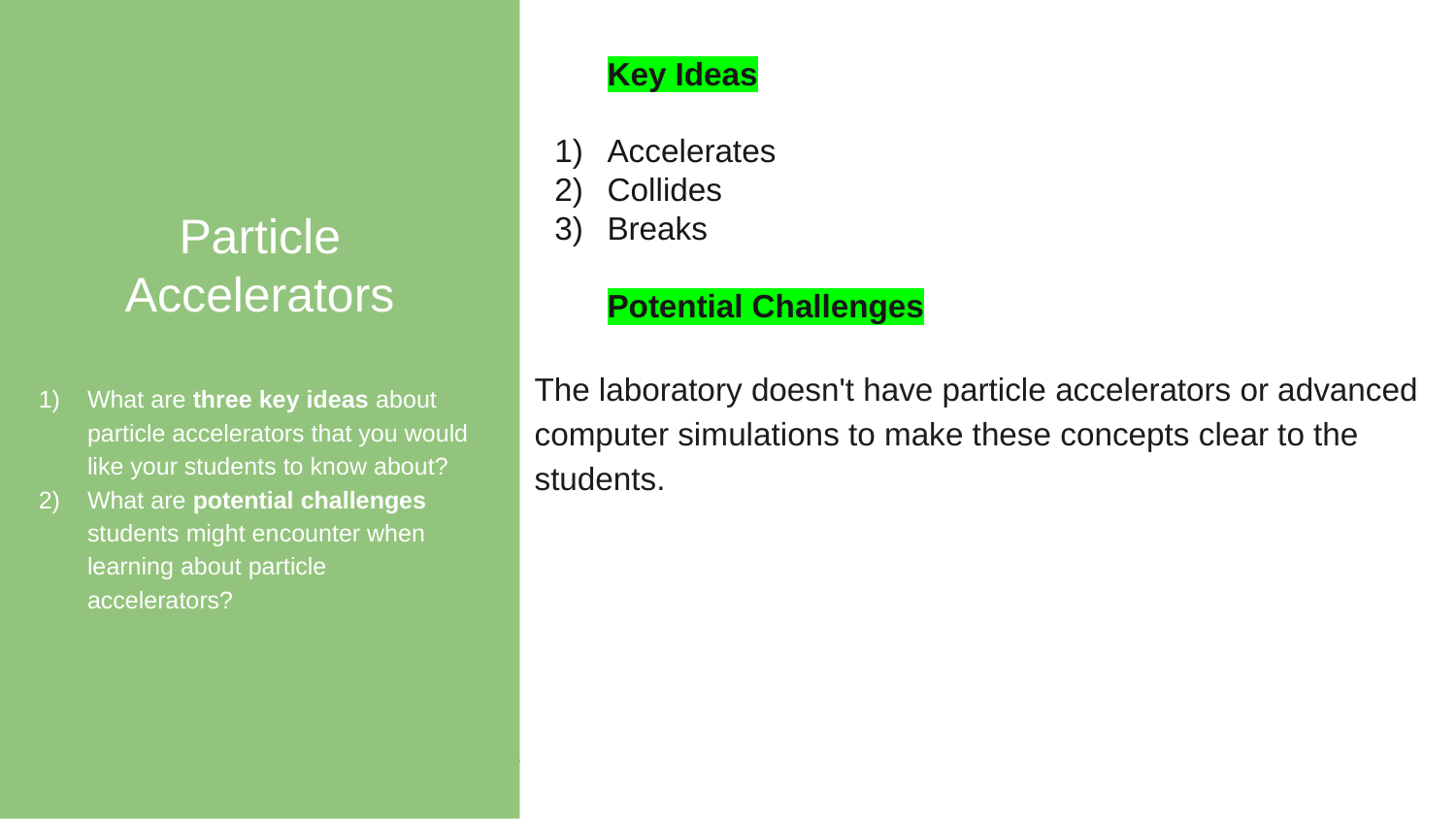

Particle Accelerators

What are three key ideas about particle accelerators that you would like your students to know about?
What are potential challenges students might encounter when learning about particle accelerators?

Key Ideas

Accelerates
Collides
Breaks

Potential Challenges

The laboratory doesn't have particle accelerators or advanced computer simulations to make these concepts clear to the students.